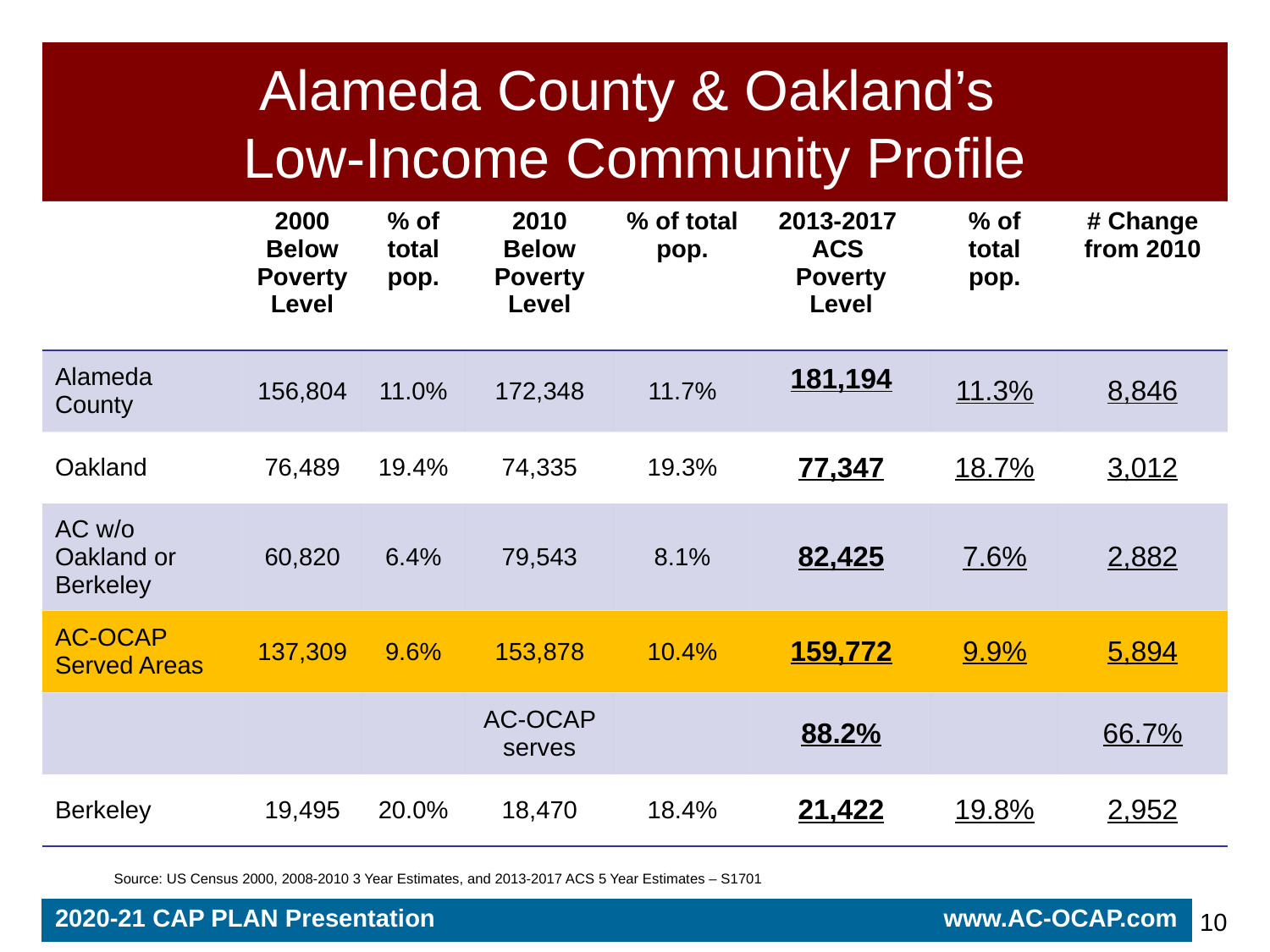

# Alameda County & Oakland’s Low-Income Community Profile
|  | 2000 Below Poverty Level | % of total pop. | 2010 Below Poverty Level | % of total pop. | 2013-2017 ACS Poverty Level | % of total pop. | # Change from 2010 |
| --- | --- | --- | --- | --- | --- | --- | --- |
| Alameda County | 156,804 | 11.0% | 172,348 | 11.7% | 181,194 | 11.3% | 8,846 |
| Oakland | 76,489 | 19.4% | 74,335 | 19.3% | 77,347 | 18.7% | 3,012 |
| AC w/o Oakland or Berkeley | 60,820 | 6.4% | 79,543 | 8.1% | 82,425 | 7.6% | 2,882 |
| AC-OCAP Served Areas | 137,309 | 9.6% | 153,878 | 10.4% | 159,772 | 9.9% | 5,894 |
|  |  |  | AC-OCAP serves |  | 88.2% |  | 66.7% |
| Berkeley | 19,495 | 20.0% | 18,470 | 18.4% | 21,422 | 19.8% | 2,952 |

Source: US Census 2000, 2008-2010 3 Year Estimates, and 2013-2017 ACS 5 Year Estimates – S1701
2020-21 CAP PLAN Presentation                                                                         www.AC-OCAP.com
10